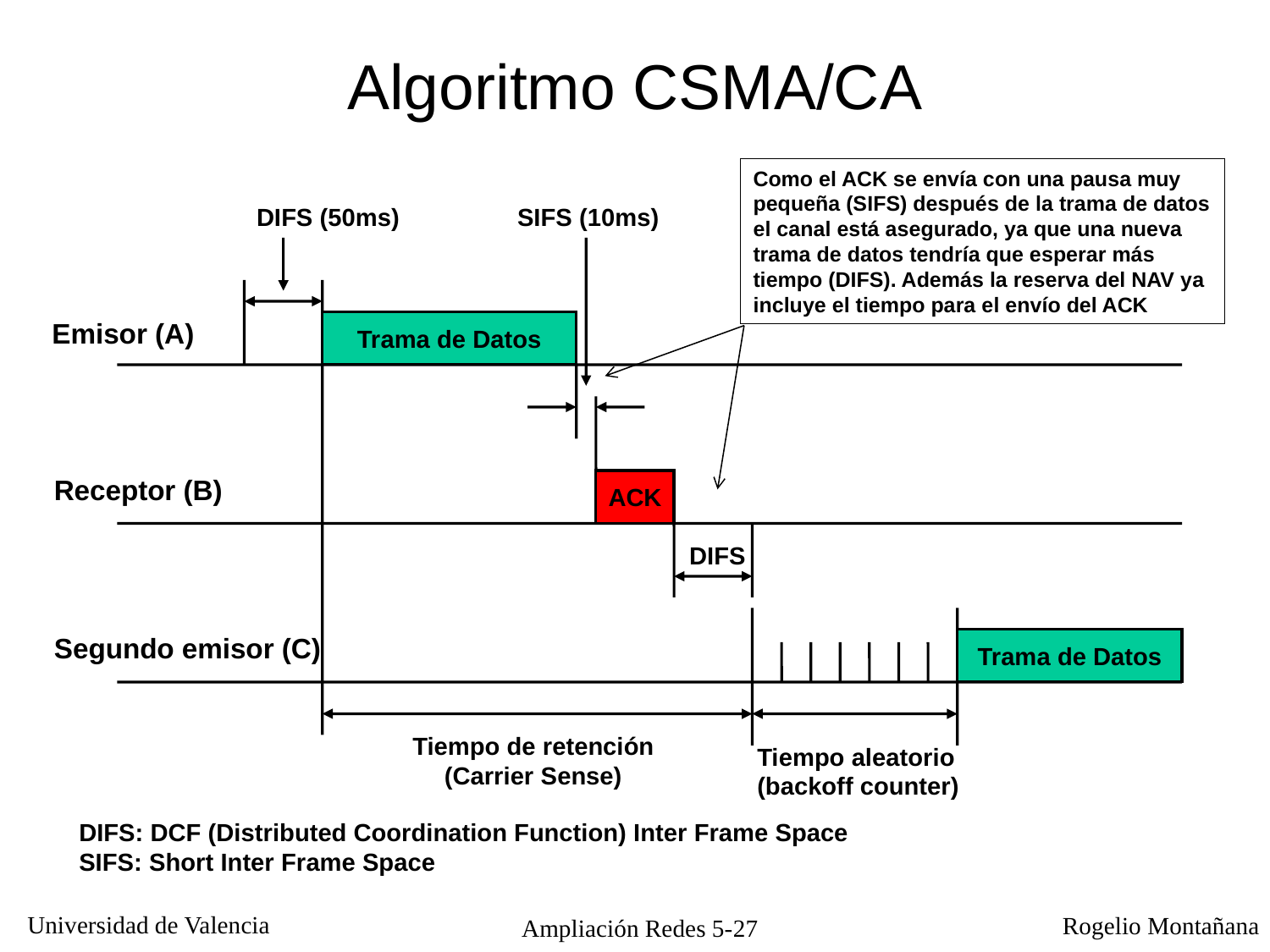

# Algoritmo CSMA/CA
Como el ACK se envía con una pausa muy pequeña (SIFS) después de la trama de datos el canal está asegurado, ya que una nueva trama de datos tendría que esperar más tiempo (DIFS). Además la reserva del NAV ya incluye el tiempo para el envío del ACK
DIFS (50ms)
SIFS (10ms)

Emisor (A)
Trama de Datos

Receptor (B)
ACK

DIFS

Segundo emisor (C)
Trama de Datos

Tiempo de retención
(Carrier Sense)
Tiempo aleatorio
(backoff counter)
DIFS: DCF (Distributed Coordination Function) Inter Frame Space
SIFS: Short Inter Frame Space
Ampliación Redes 5-27